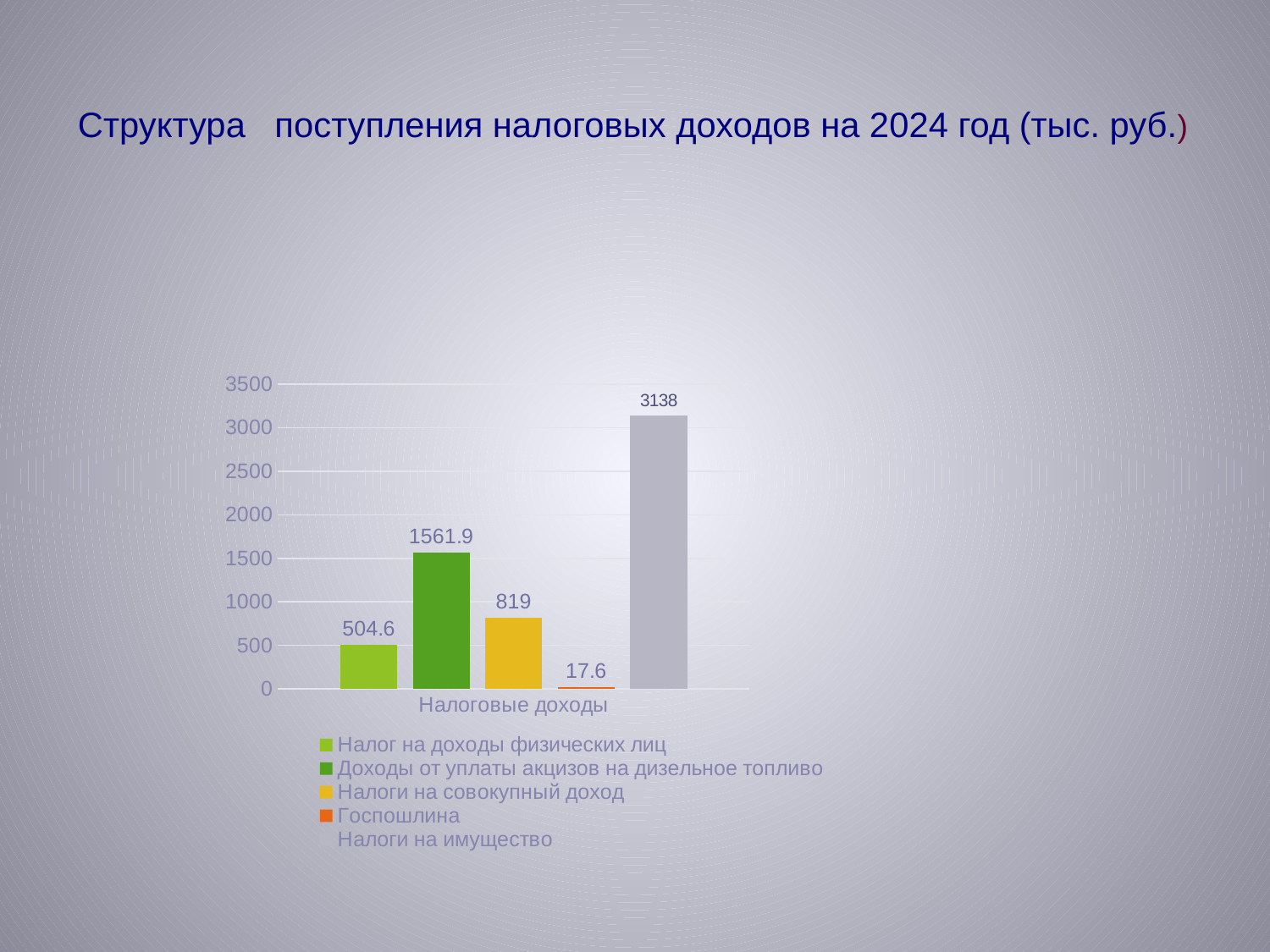

# Структура   поступления налоговых доходов на 2024 год (тыс. руб.)

### Chart

| Category | Налог на доходы физических лиц | Доходы от уплаты акцизов на дизельное топливо | Налоги на совокупный доход | Госпошлина | Налоги на имущество |
|---|---|---|---|---|---|
| Налоговые доходы | 504.6 | 1561.9 | 819.0 | 17.6 | 3138.0 |